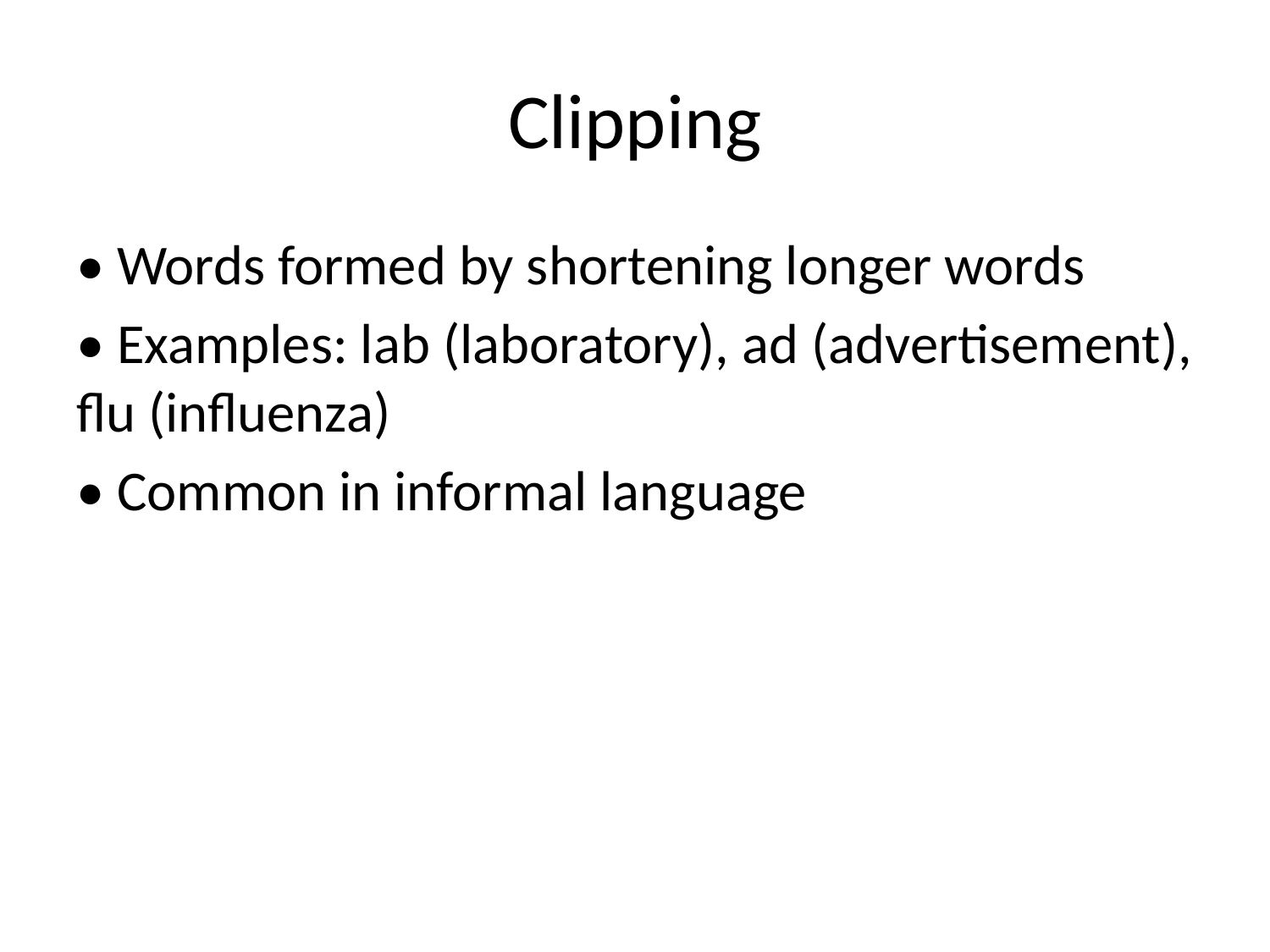

# Clipping
• Words formed by shortening longer words
• Examples: lab (laboratory), ad (advertisement), flu (influenza)
• Common in informal language